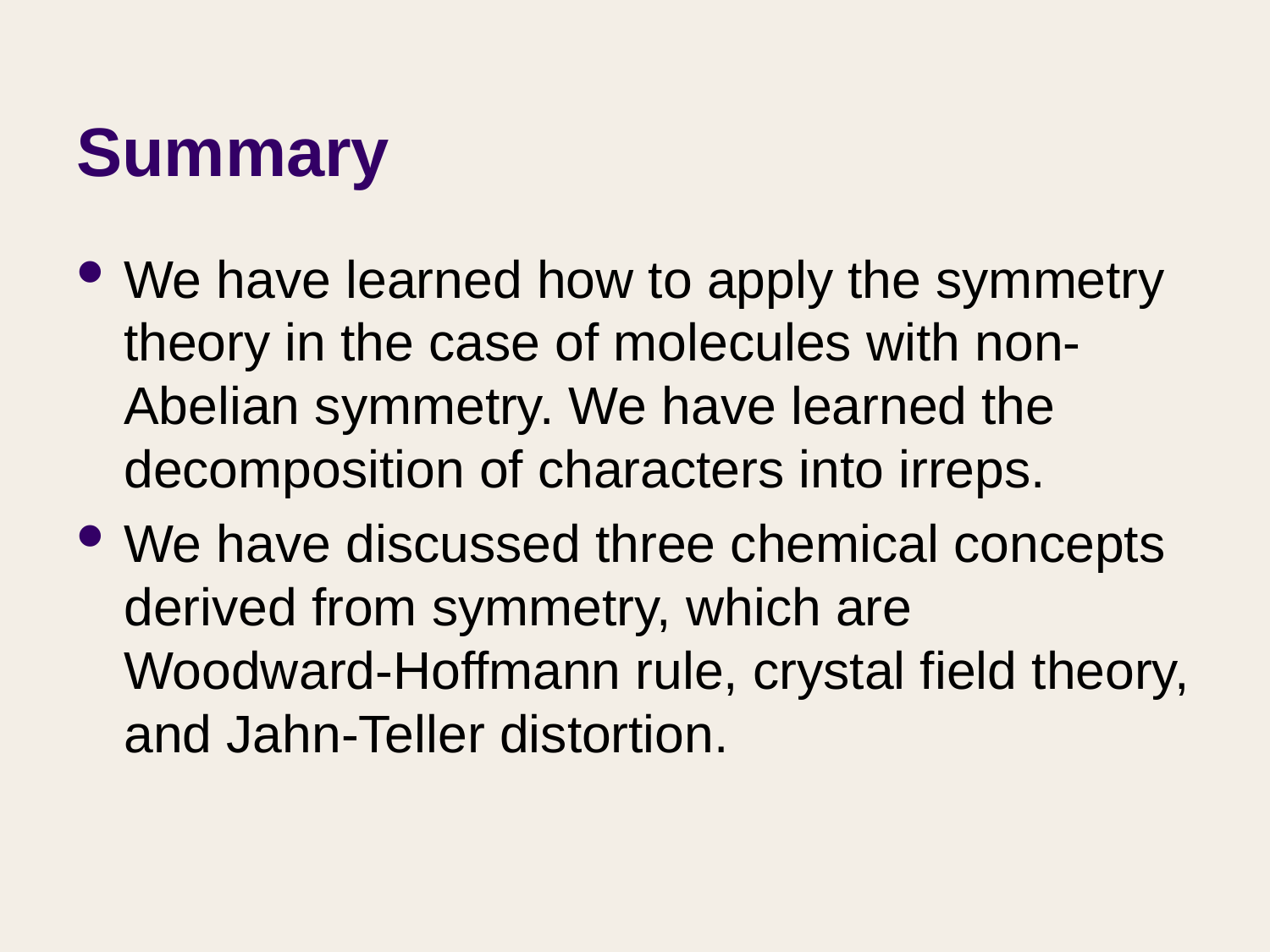

# Summary
We have learned how to apply the symmetry theory in the case of molecules with non-Abelian symmetry. We have learned the decomposition of characters into irreps.
We have discussed three chemical concepts derived from symmetry, which are Woodward-Hoffmann rule, crystal field theory, and Jahn-Teller distortion.